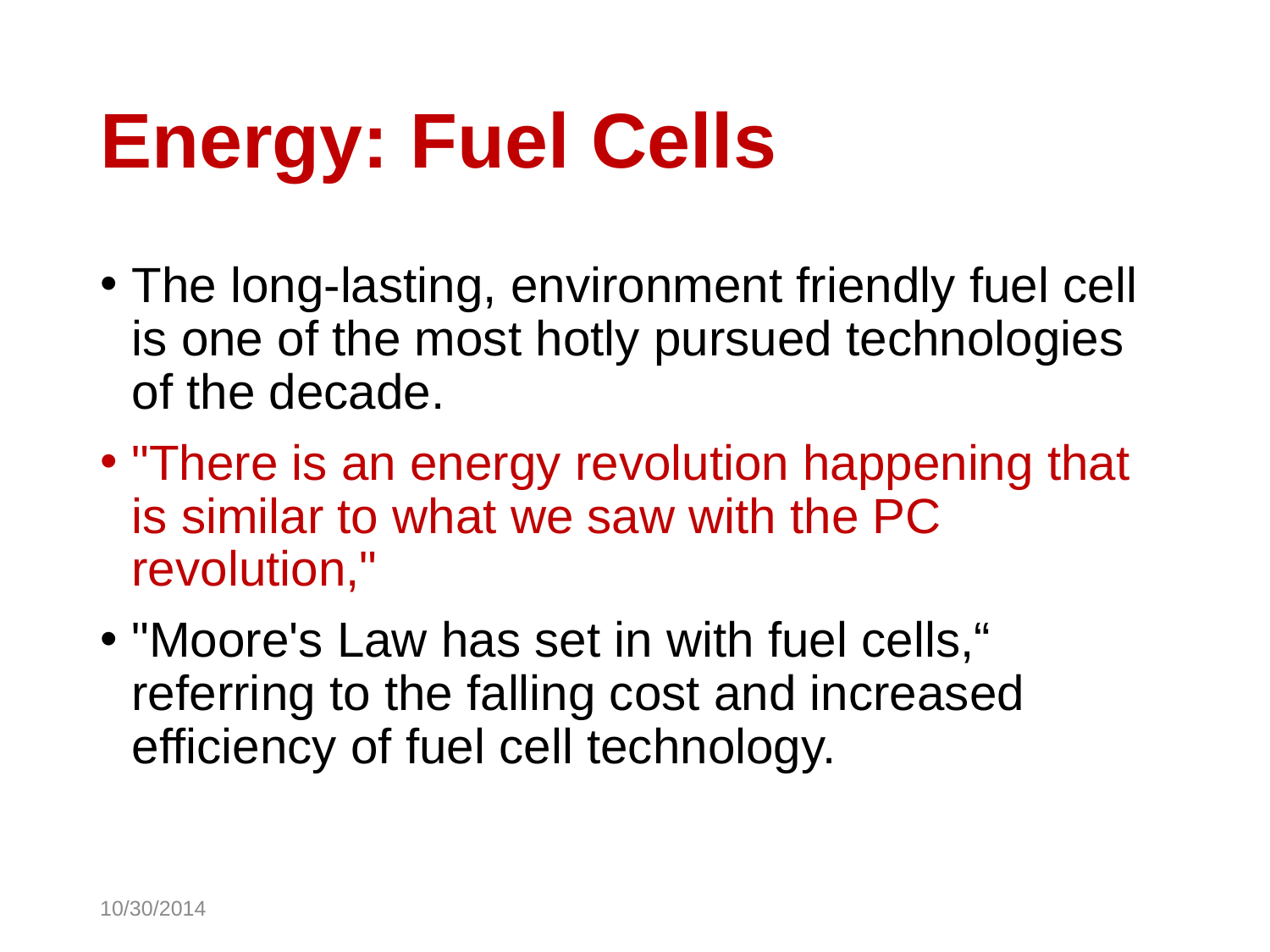

# Energy: Fuel Cells
The long-lasting, environment friendly fuel cell is one of the most hotly pursued technologies of the decade.
"There is an energy revolution happening that is similar to what we saw with the PC revolution,"
"Moore's Law has set in with fuel cells,“  referring to the falling cost and increased efficiency of fuel cell technology.

10/30/2014